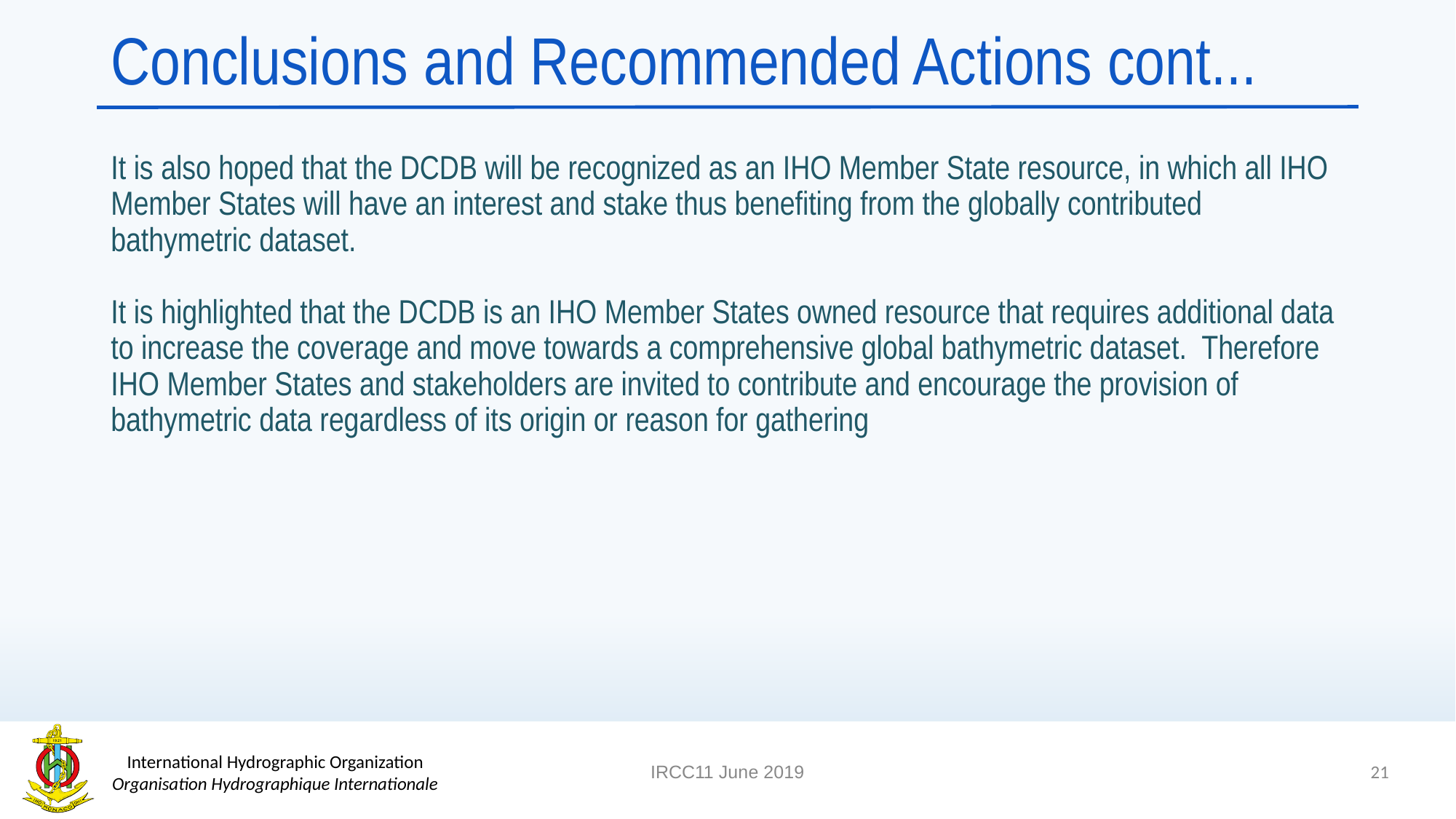

# Conclusions and Recommended Actions cont...
It is also hoped that the DCDB will be recognized as an IHO Member State resource, in which all IHO Member States will have an interest and stake thus benefiting from the globally contributed bathymetric dataset.

It is highlighted that the DCDB is an IHO Member States owned resource that requires additional data to increase the coverage and move towards a comprehensive global bathymetric dataset.  Therefore IHO Member States and stakeholders are invited to contribute and encourage the provision of bathymetric data regardless of its origin or reason for gathering

21
IRCC11 June 2019